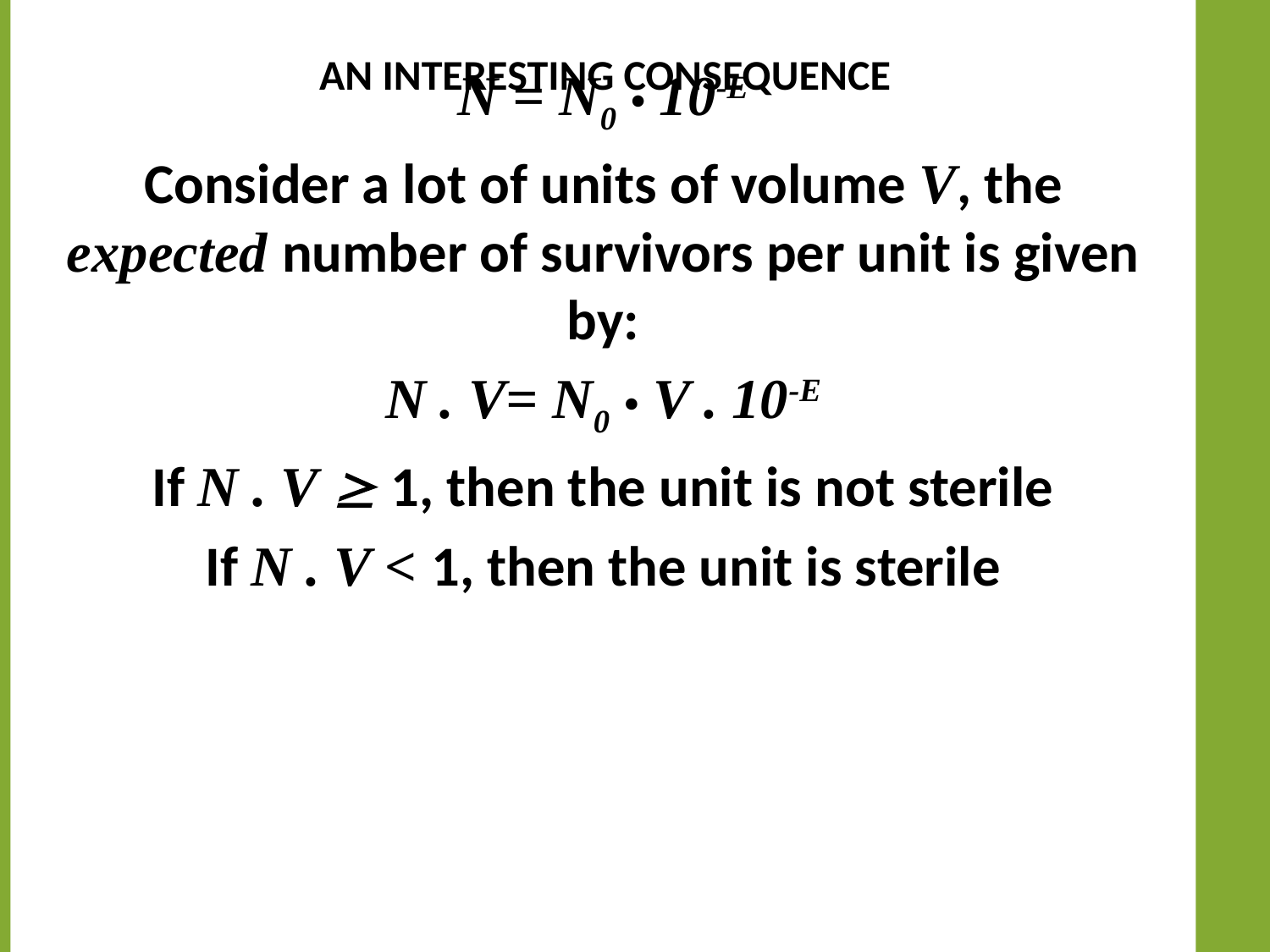

# An interesting consequence
N = N0 • 10-E
Consider a lot of units of volume V, the expected number of survivors per unit is given by:
N . V= N0 • V . 10-E
If N . V ≥ 1, then the unit is not sterile
If N . V < 1, then the unit is sterile